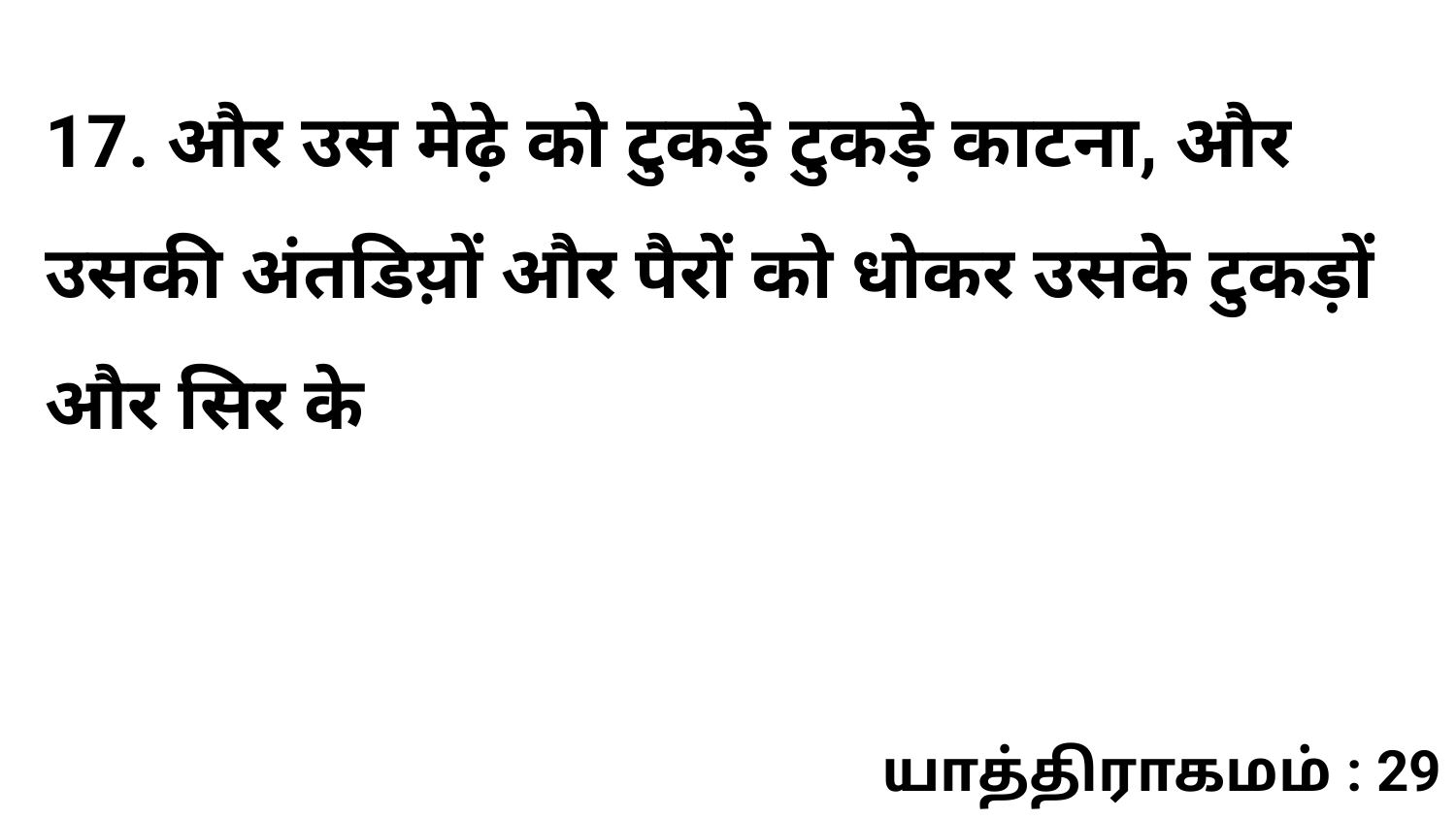

17. और उस मेढ़े को टुकड़े टुकड़े काटना, और उसकी अंतडिय़ों और पैरों को धोकर उसके टुकड़ों और सिर के
யாத்திராகமம் : 29